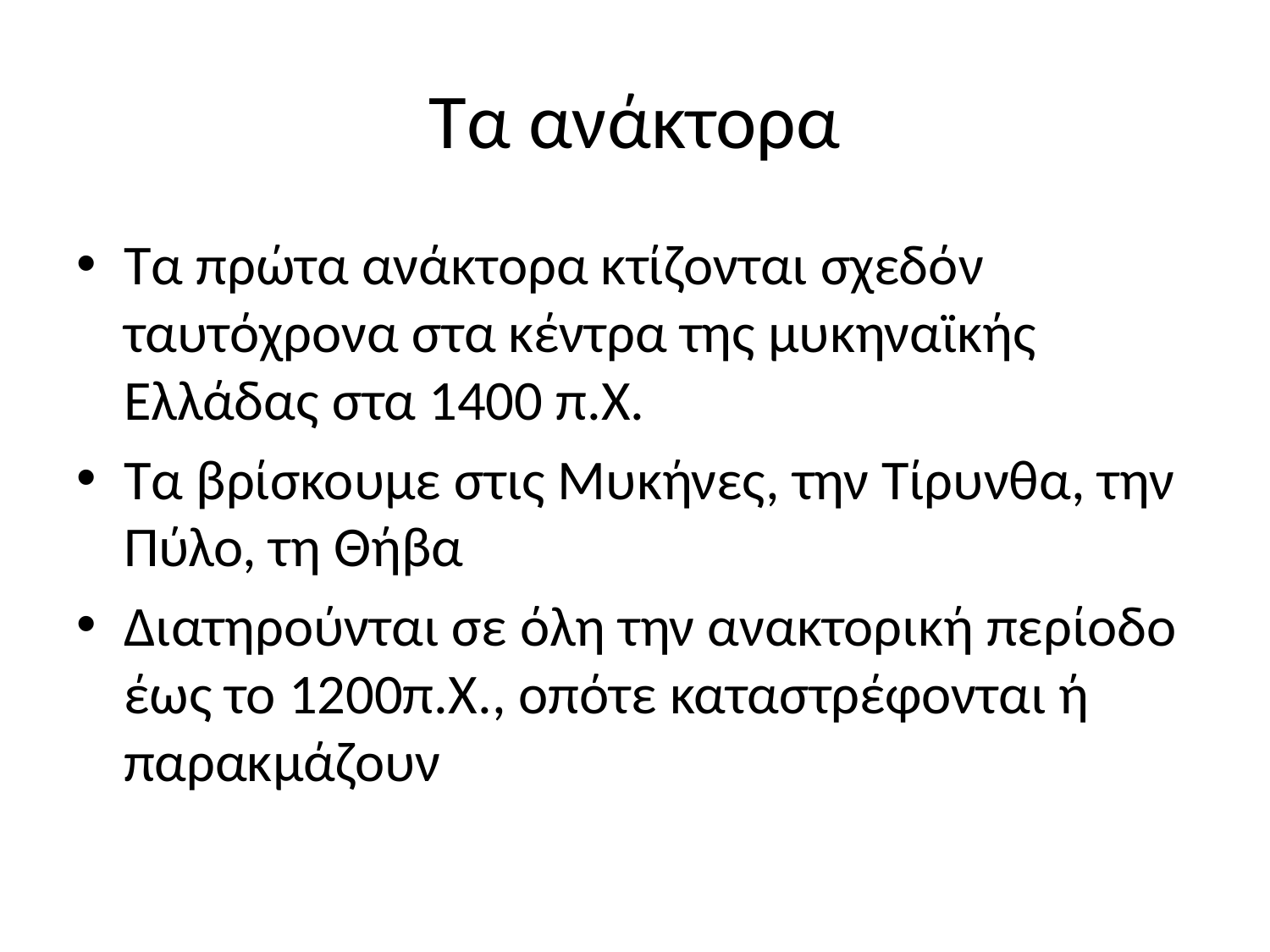

# Τα ανάκτορα
Τα πρώτα ανάκτορα κτίζονται σχεδόν ταυτόχρονα στα κέντρα της μυκηναϊκής Ελλάδας στα 1400 π.Χ.
Τα βρίσκουμε στις Μυκήνες, την Τίρυνθα, την Πύλο, τη Θήβα
Διατηρούνται σε όλη την ανακτορική περίοδο έως το 1200π.Χ., οπότε καταστρέφονται ή παρακμάζουν